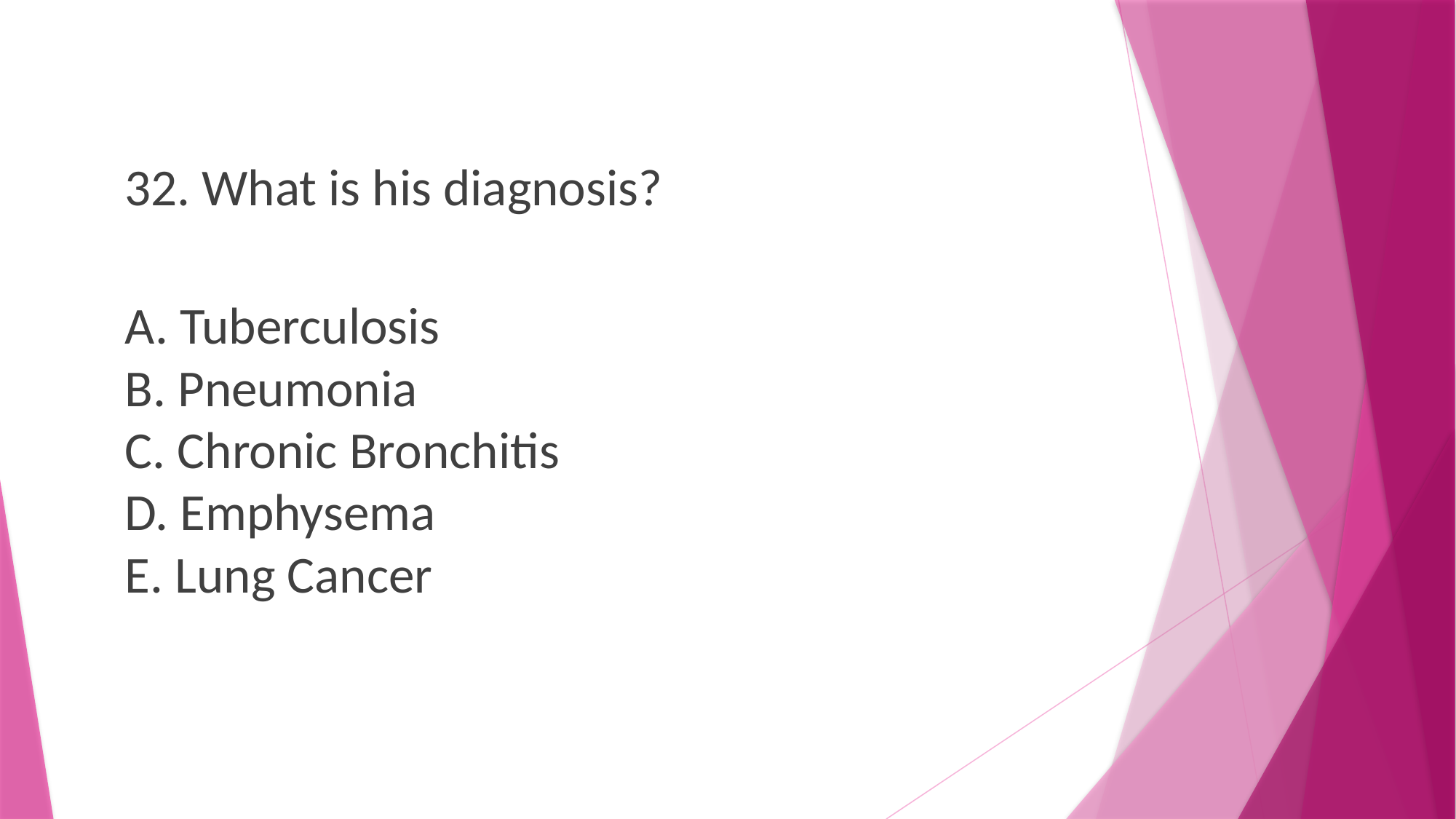

32. What is his diagnosis?
A. Tuberculosis
B. Pneumonia
C. Chronic Bronchitis
D. Emphysema
E. Lung Cancer